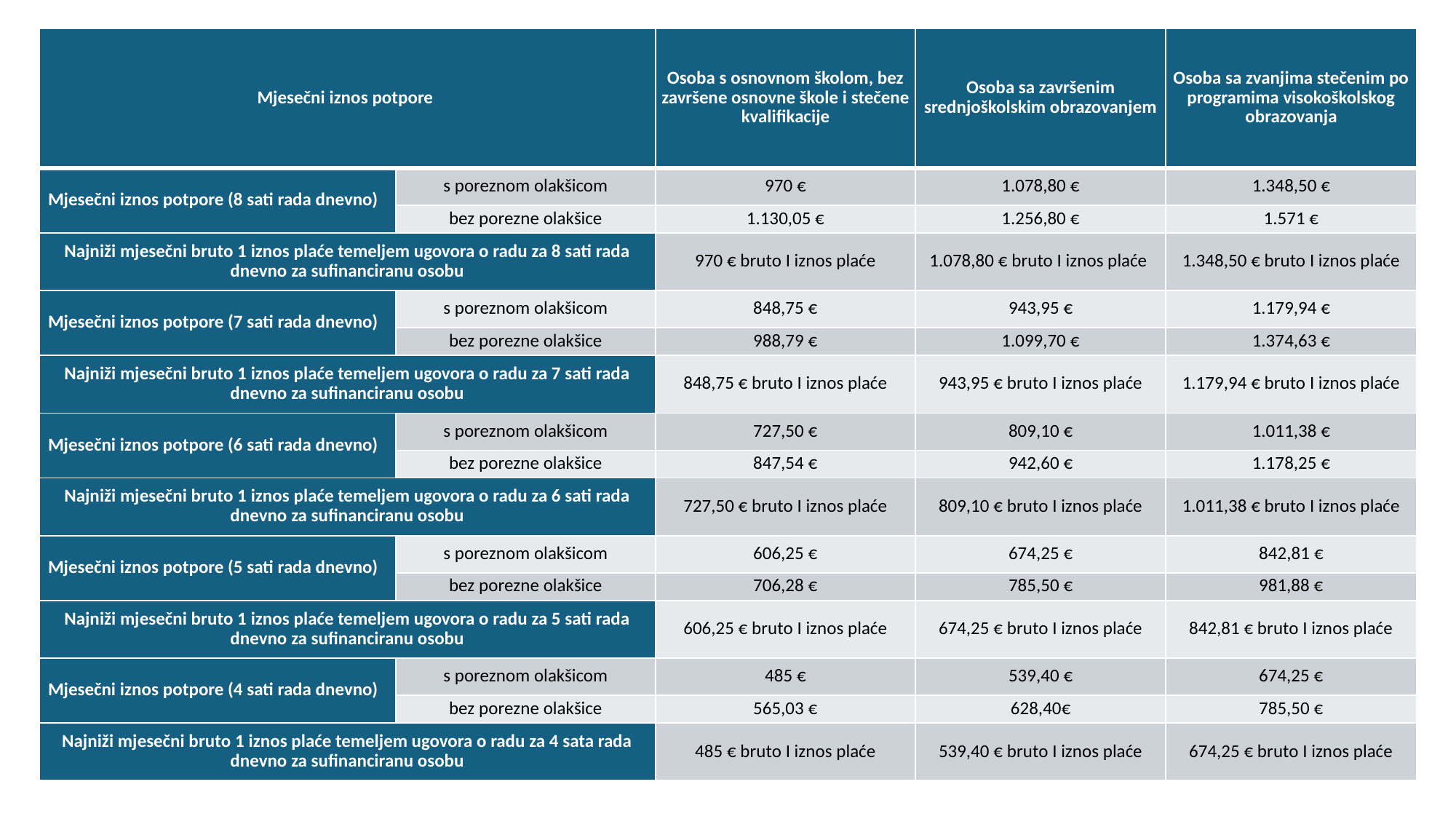

| Mjesečni iznos potpore |  | Osoba s osnovnom školom, bez završene osnovne škole i stečene kvalifikacije | Osoba sa završenim srednjoškolskim obrazovanjem | Osoba sa zvanjima stečenim po programima visokoškolskog obrazovanja |
| --- | --- | --- | --- | --- |
| Mjesečni iznos potpore (8 sati rada dnevno) | s poreznom olakšicom | 970 € | 1.078,80 € | 1.348,50 € |
|  | bez porezne olakšice | 1.130,05 € | 1.256,80 € | 1.571 € |
| Najniži mjesečni bruto 1 iznos plaće temeljem ugovora o radu za 8 sati rada dnevno za sufinanciranu osobu |  | 970 € bruto I iznos plaće | 1.078,80 € bruto I iznos plaće | 1.348,50 € bruto I iznos plaće |
| Mjesečni iznos potpore (7 sati rada dnevno) | s poreznom olakšicom | 848,75 € | 943,95 € | 1.179,94 € |
|  | bez porezne olakšice | 988,79 € | 1.099,70 € | 1.374,63 € |
| Najniži mjesečni bruto 1 iznos plaće temeljem ugovora o radu za 7 sati rada dnevno za sufinanciranu osobu |  | 848,75 € bruto I iznos plaće | 943,95 € bruto I iznos plaće | 1.179,94 € bruto I iznos plaće |
| Mjesečni iznos potpore (6 sati rada dnevno) | s poreznom olakšicom | 727,50 € | 809,10 € | 1.011,38 € |
|  | bez porezne olakšice | 847,54 € | 942,60 € | 1.178,25 € |
| Najniži mjesečni bruto 1 iznos plaće temeljem ugovora o radu za 6 sati rada dnevno za sufinanciranu osobu |  | 727,50 € bruto I iznos plaće | 809,10 € bruto I iznos plaće | 1.011,38 € bruto I iznos plaće |
| Mjesečni iznos potpore (5 sati rada dnevno) | s poreznom olakšicom | 606,25 € | 674,25 € | 842,81 € |
|  | bez porezne olakšice | 706,28 € | 785,50 € | 981,88 € |
| Najniži mjesečni bruto 1 iznos plaće temeljem ugovora o radu za 5 sati rada dnevno za sufinanciranu osobu |  | 606,25 € bruto I iznos plaće | 674,25 € bruto I iznos plaće | 842,81 € bruto I iznos plaće |
| Mjesečni iznos potpore (4 sati rada dnevno) | s poreznom olakšicom | 485 € | 539,40 € | 674,25 € |
|  | bez porezne olakšice | 565,03 € | 628,40€ | 785,50 € |
| Najniži mjesečni bruto 1 iznos plaće temeljem ugovora o radu za 4 sata rada dnevno za sufinanciranu osobu |  | 485 € bruto I iznos plaće | 539,40 € bruto I iznos plaće | 674,25 € bruto I iznos plaće |